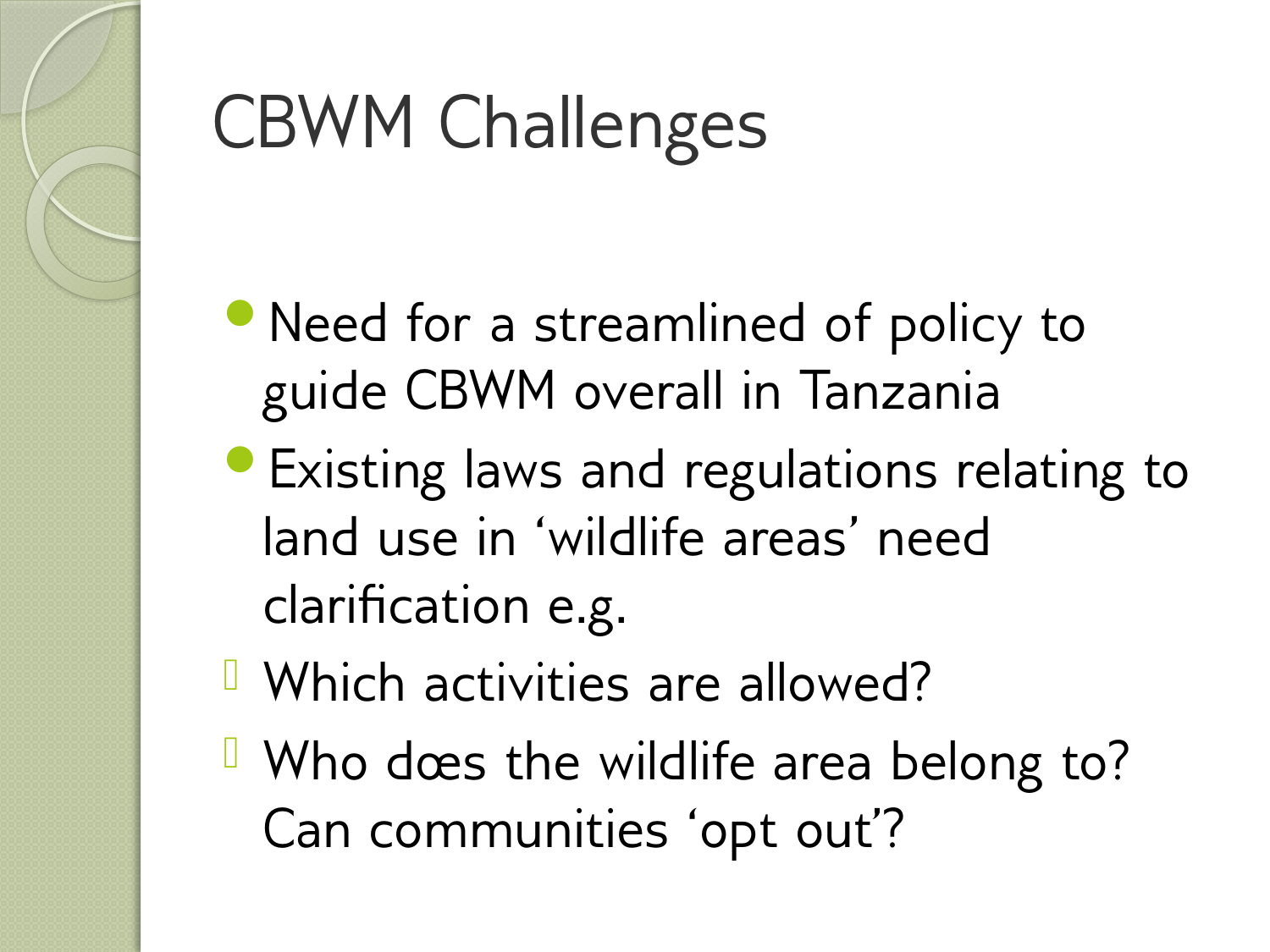

# CBWM Challenges

Need for a streamlined of policy to guide CBWM overall in Tanzania
Existing laws and regulations relating to land use in ‘wildlife areas’ need clarification e.g.
Which activities are allowed?
Who does the wildlife area belong to? Can communities ‘opt out’?